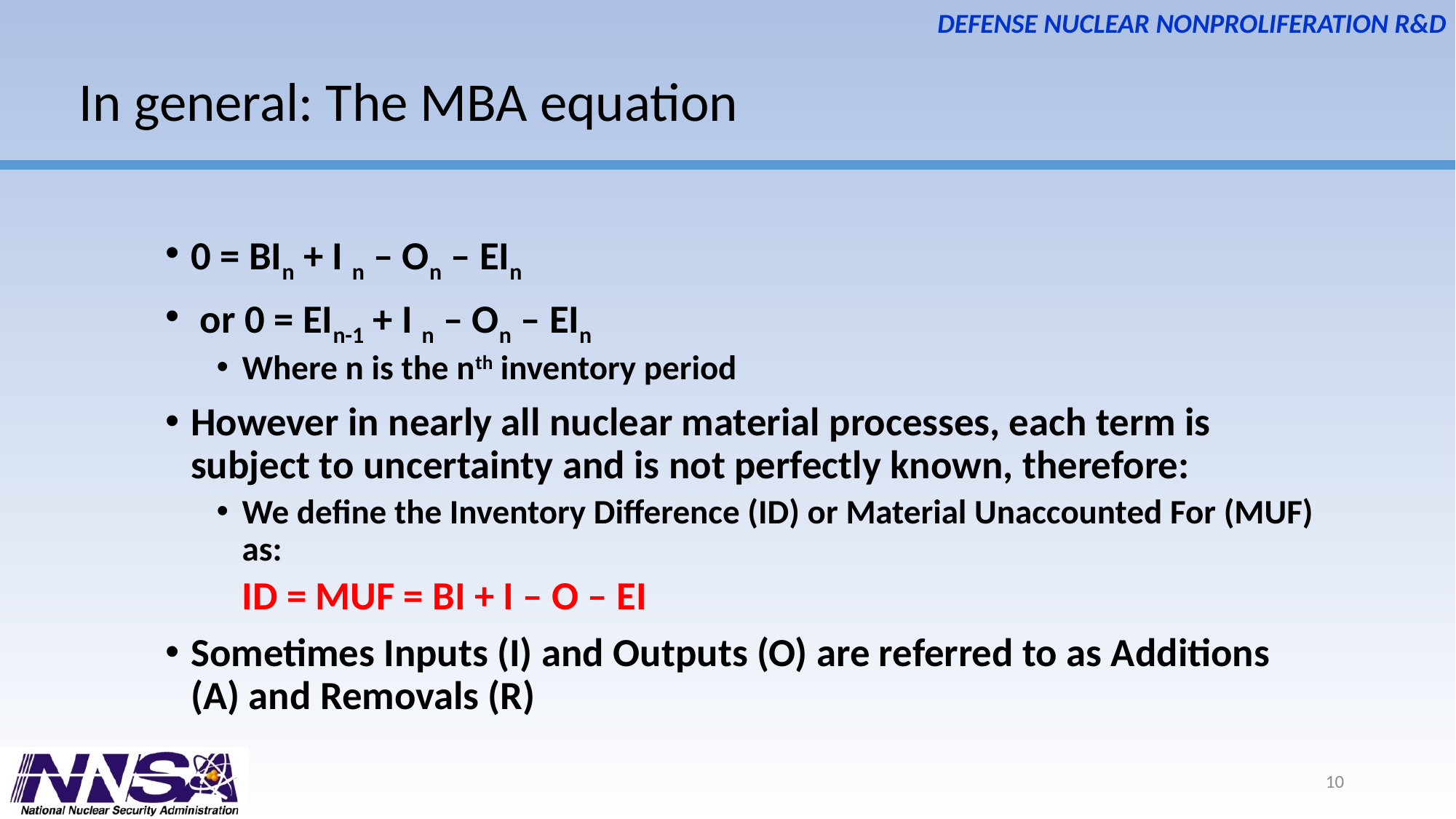

In general: The MBA equation

0 = BIn + I n – On – EIn
 or 0 = EIn-1 + I n – On – EIn
Where n is the nth inventory period
However in nearly all nuclear material processes, each term is subject to uncertainty and is not perfectly known, therefore:
We define the Inventory Difference (ID) or Material Unaccounted For (MUF) as:
	ID = MUF = BI + I – O – EI
Sometimes Inputs (I) and Outputs (O) are referred to as Additions (A) and Removals (R)

10